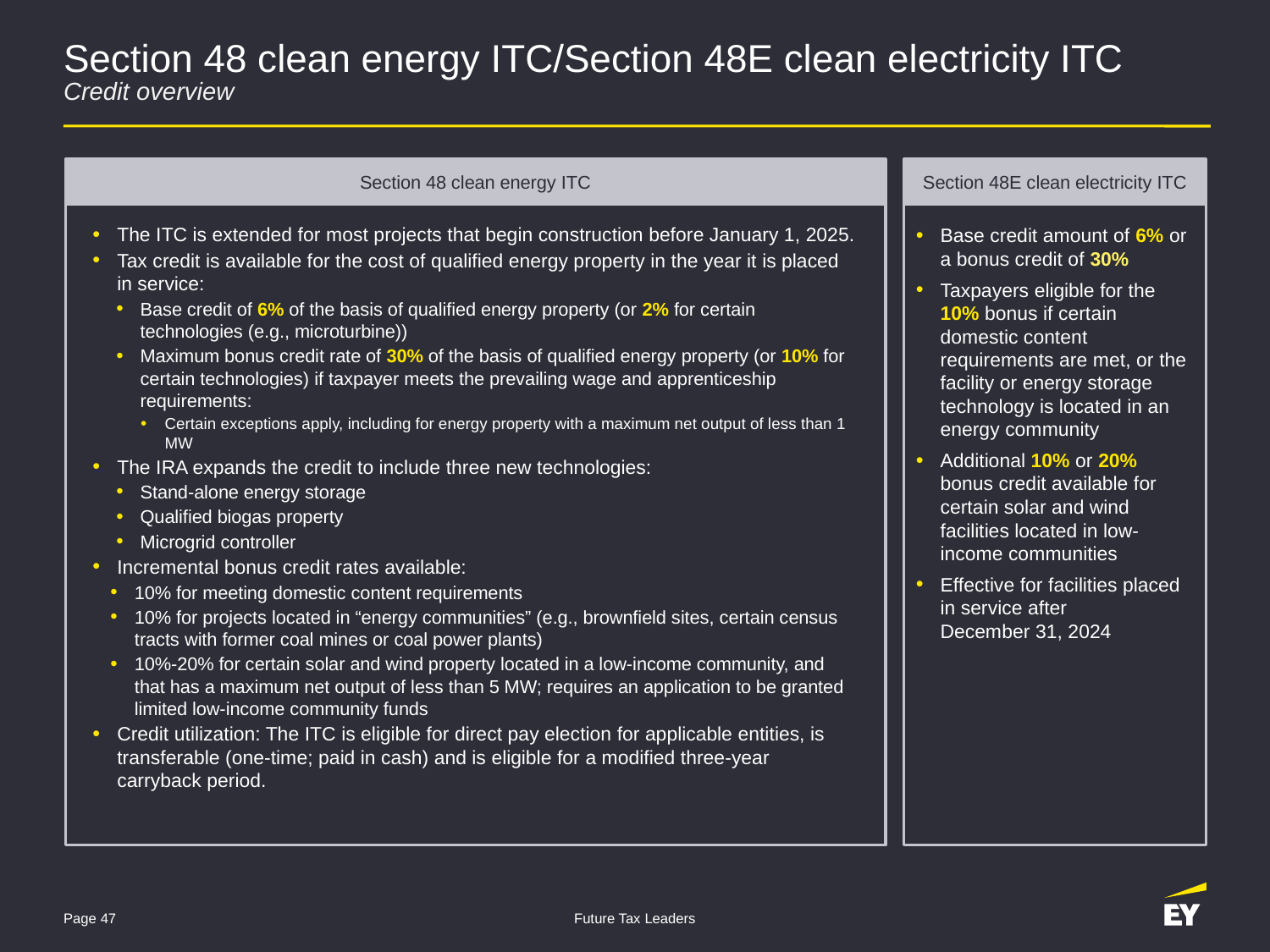

# Section 48 clean energy ITC/Section 48E clean electricity ITC Credit overview
Section 48E clean electricity ITC

Base credit amount of 6% or a bonus credit of 30%
Taxpayers eligible for the 10% bonus if certain domestic content requirements are met, or the facility or energy storage technology is located in an energy community
Additional 10% or 20% bonus credit available for certain solar and wind facilities located in low-income communities
Effective for facilities placed in service after
December 31, 2024
Section 48 clean energy ITC

The ITC is extended for most projects that begin construction before January 1, 2025.
Tax credit is available for the cost of qualified energy property in the year it is placed in service:
Base credit of 6% of the basis of qualified energy property (or 2% for certain technologies (e.g., microturbine))
Maximum bonus credit rate of 30% of the basis of qualified energy property (or 10% for certain technologies) if taxpayer meets the prevailing wage and apprenticeship requirements:
Certain exceptions apply, including for energy property with a maximum net output of less than 1 MW
The IRA expands the credit to include three new technologies:
Stand-alone energy storage
Qualified biogas property
Microgrid controller
Incremental bonus credit rates available:
10% for meeting domestic content requirements
10% for projects located in “energy communities” (e.g., brownfield sites, certain census tracts with former coal mines or coal power plants)
10%-20% for certain solar and wind property located in a low-income community, and that has a maximum net output of less than 5 MW; requires an application to be granted limited low-income community funds
Credit utilization: The ITC is eligible for direct pay election for applicable entities, is transferable (one-time; paid in cash) and is eligible for a modified three-year carryback period.